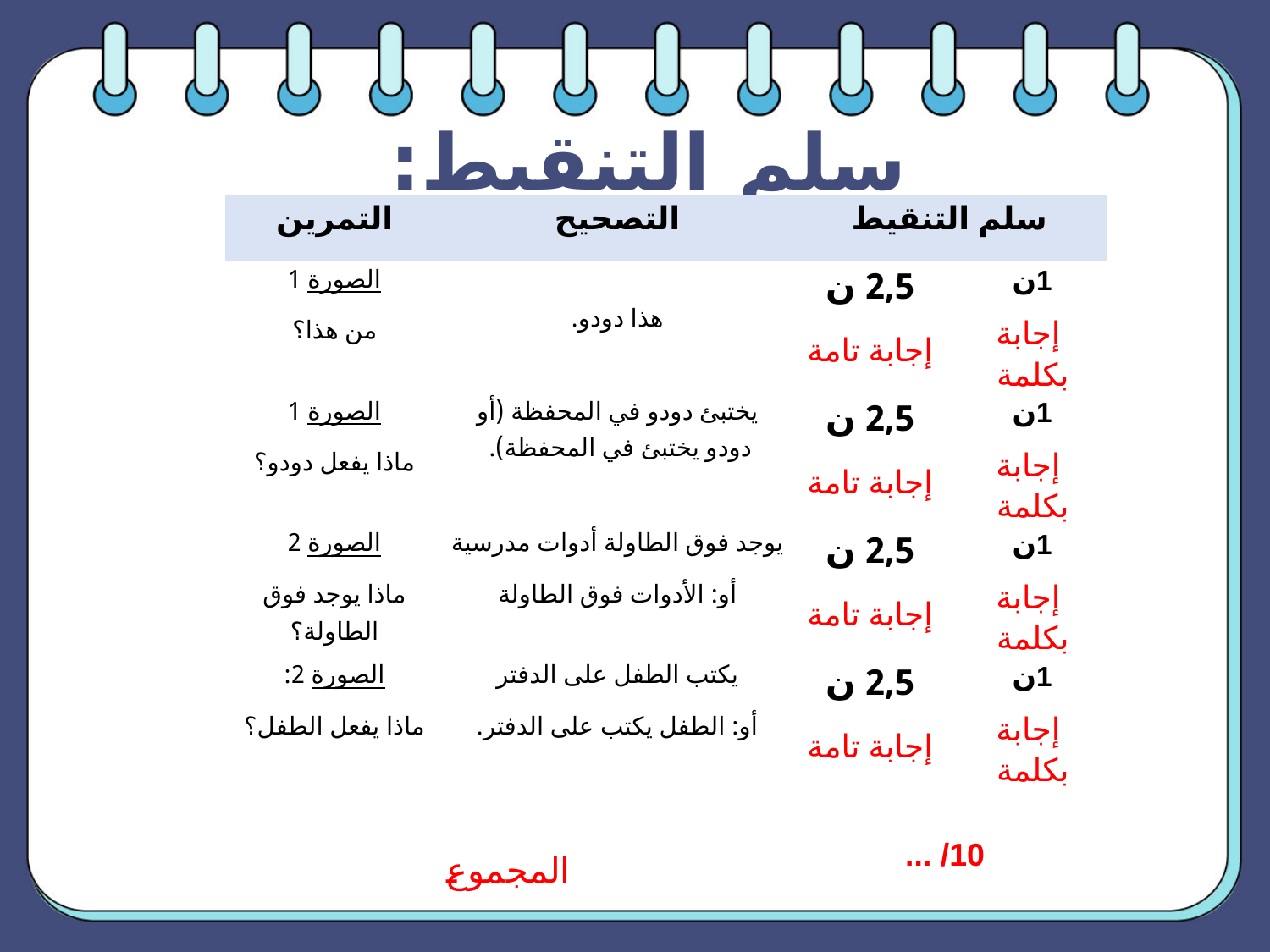

سلم التنقيط:
| التمرين | التصحيح | سلم التنقيط |  |
| --- | --- | --- | --- |
| الصورة 1 من هذا؟ | هذا دودو. | 2,5 ن إجابة تامة | 1ن إجابة بكلمة |
| الصورة 1 ماذا يفعل دودو؟ | يختبئ دودو في المحفظة (أو دودو يختبئ في المحفظة). | 2,5 ن إجابة تامة | 1ن إجابة بكلمة |
| الصورة 2 ماذا يوجد فوق الطاولة؟ | يوجد فوق الطاولة أدوات مدرسية أو: الأدوات فوق الطاولة | 2,5 ن إجابة تامة | 1ن إجابة بكلمة |
| الصورة 2: ماذا يفعل الطفل؟ | يكتب الطفل على الدفتر أو: الطفل يكتب على الدفتر. | 2,5 ن إجابة تامة | 1ن إجابة بكلمة |
| المجموع |  | 10/ ... |  |